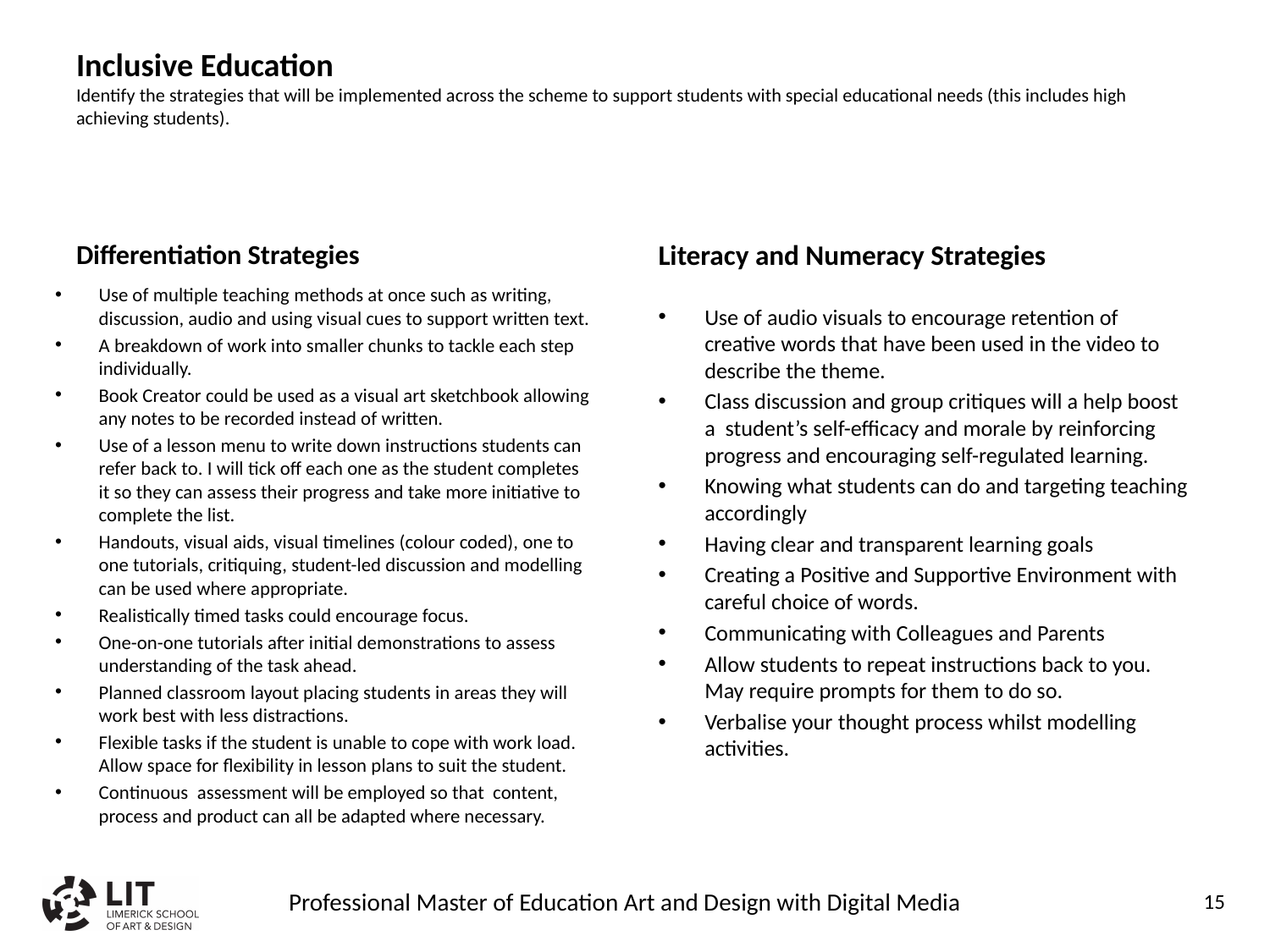

# Inclusive Education Identify the strategies that will be implemented across the scheme to support students with special educational needs (this includes high achieving students).
Differentiation Strategies
Literacy and Numeracy Strategies
Use of multiple teaching methods at once such as writing, discussion, audio and using visual cues to support written text.
A breakdown of work into smaller chunks to tackle each step individually.
Book Creator could be used as a visual art sketchbook allowing any notes to be recorded instead of written.
Use of a lesson menu to write down instructions students can refer back to. I will tick off each one as the student completes it so they can assess their progress and take more initiative to complete the list.
Handouts, visual aids, visual timelines (colour coded), one to one tutorials, critiquing, student-led discussion and modelling can be used where appropriate.
Realistically timed tasks could encourage focus.
One-on-one tutorials after initial demonstrations to assess understanding of the task ahead.
Planned classroom layout placing students in areas they will work best with less distractions.
Flexible tasks if the student is unable to cope with work load. Allow space for flexibility in lesson plans to suit the student.
Continuous  assessment will be employed so that  content, process and product can all be adapted where necessary.

Use of audio visuals to encourage retention of creative words that have been used in the video to describe the theme.
Class discussion and group critiques will a help boost a  student’s self-efficacy and morale by reinforcing progress and encouraging self-regulated learning.
Knowing what students can do and targeting teaching accordingly
Having clear and transparent learning goals
Creating a Positive and Supportive Environment with careful choice of words.
Communicating with Colleagues and Parents
Allow students to repeat instructions back to you. May require prompts for them to do so.
Verbalise your thought process whilst modelling activities.

Professional Master of Education Art and Design with Digital Media
15